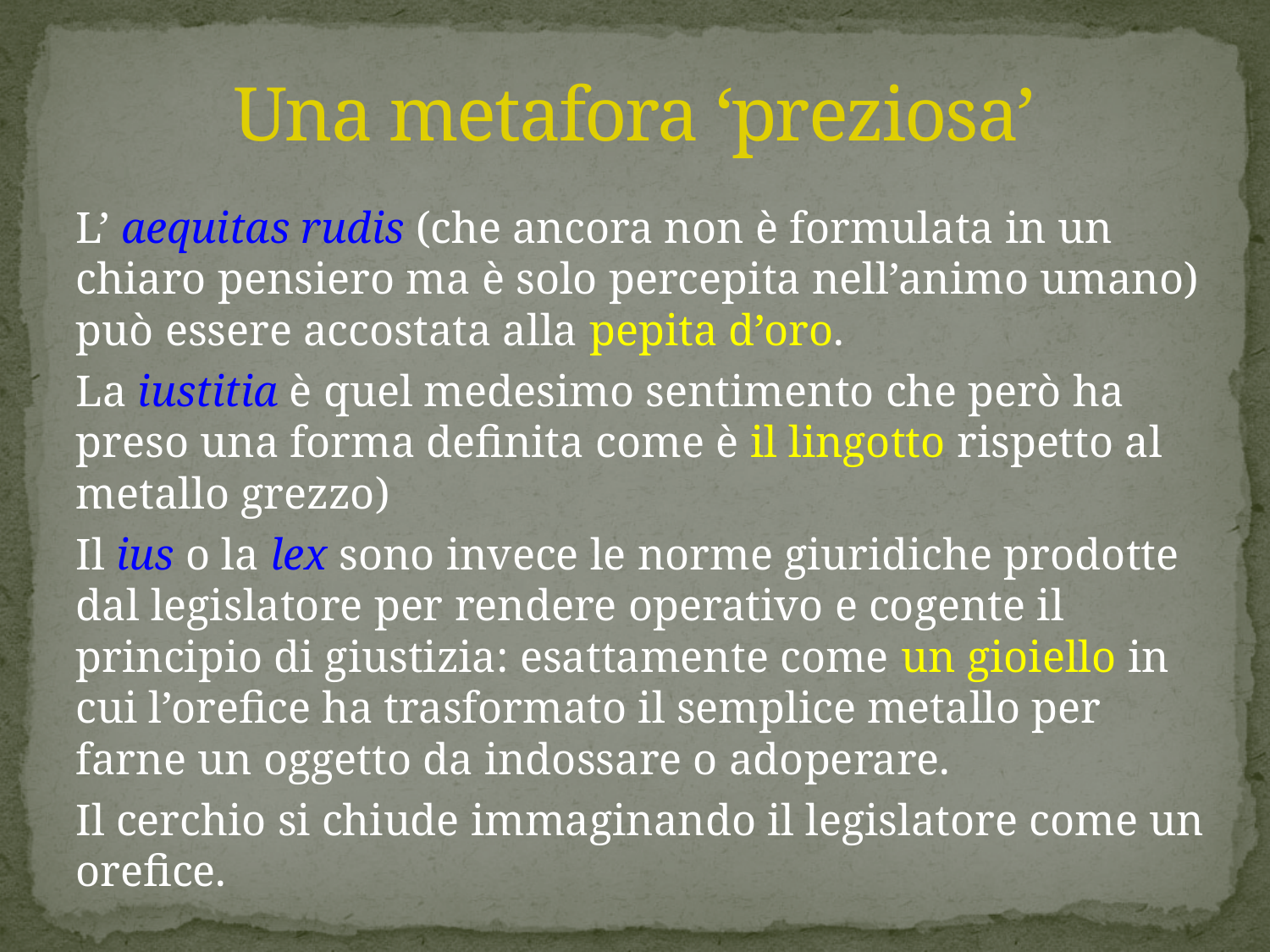

# Una metafora ‘preziosa’
L’ aequitas rudis (che ancora non è formulata in un chiaro pensiero ma è solo percepita nell’animo umano) può essere accostata alla pepita d’oro.
La iustitia è quel medesimo sentimento che però ha preso una forma definita come è il lingotto rispetto al metallo grezzo)
Il ius o la lex sono invece le norme giuridiche prodotte dal legislatore per rendere operativo e cogente il principio di giustizia: esattamente come un gioiello in cui l’orefice ha trasformato il semplice metallo per farne un oggetto da indossare o adoperare.
Il cerchio si chiude immaginando il legislatore come un orefice.